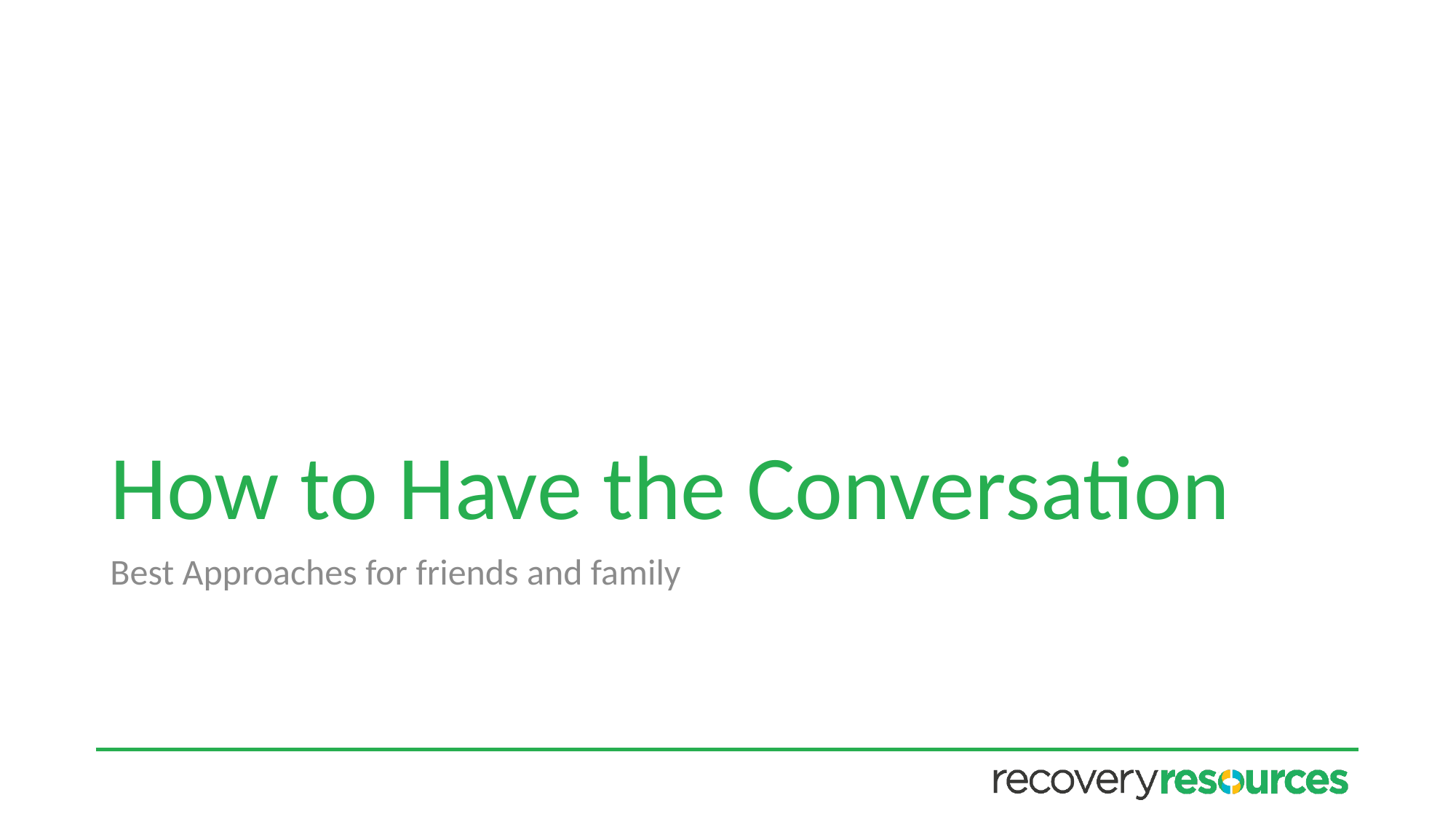

# How to Have the Conversation
Best Approaches for friends and family